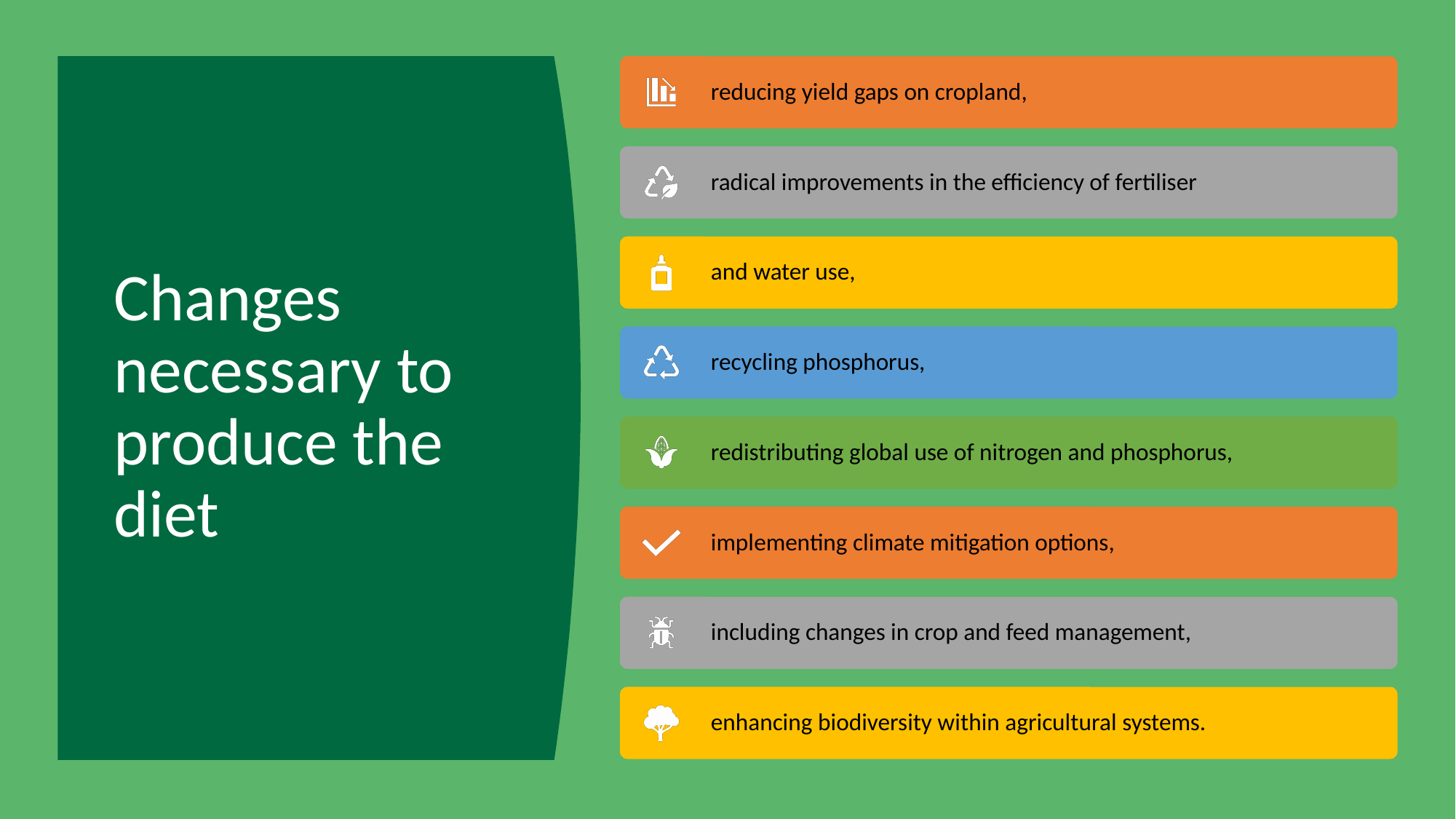

reducing yield gaps on cropland,

radical improvements in the efficiency of fertiliser

and water use,

recycling phosphorus,

redistributing global use of nitrogen and phosphorus,

implementing climate mitigation options,

including changes in crop and feed management,

enhancing biodiversity within agricultural systems.

# Changes necessary to produce the diet